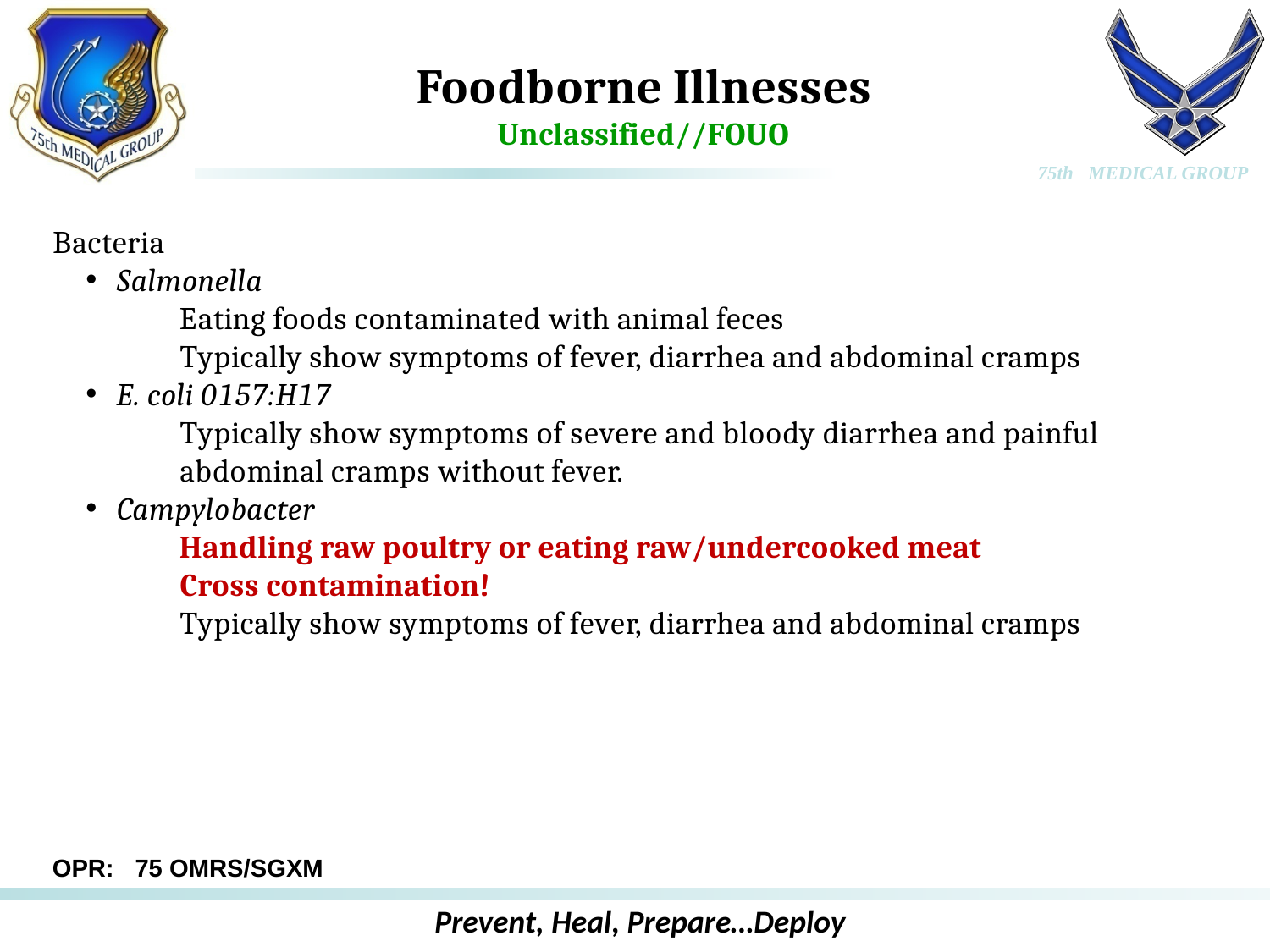

# Foodborne Illnesses Unclassified//FOUO

Bacteria
Salmonella
Eating foods contaminated with animal feces
Typically show symptoms of fever, diarrhea and abdominal cramps
E. coli 0157:H17
Typically show symptoms of severe and bloody diarrhea and painful abdominal cramps without fever.
Campylobacter
Handling raw poultry or eating raw/undercooked meat
Cross contamination!
Typically show symptoms of fever, diarrhea and abdominal cramps

OPR:   75 OMRS/SGXM
Prevent, Heal, Prepare…Deploy